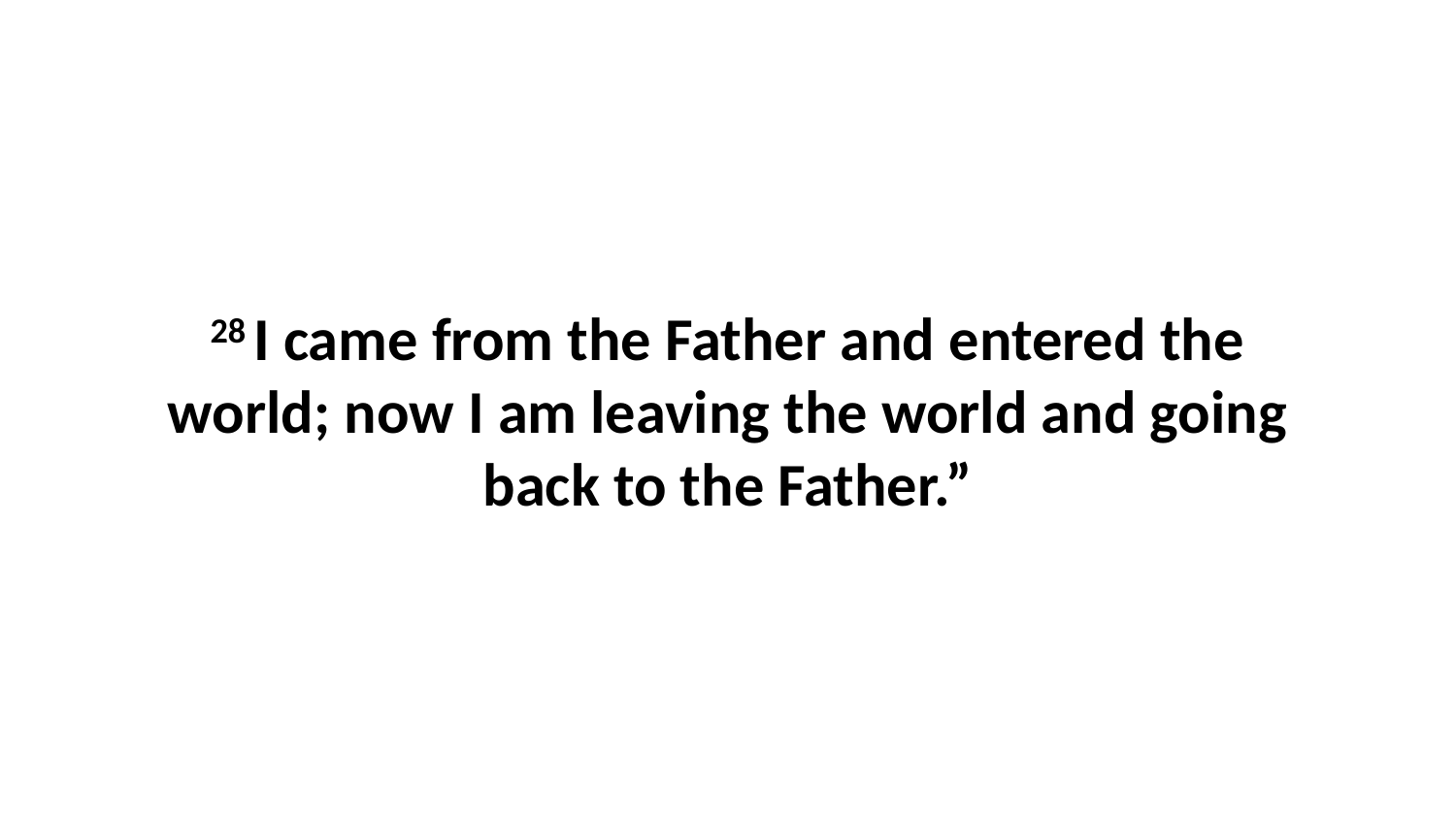

28 I came from the Father and entered the world; now I am leaving the world and going back to the Father.”